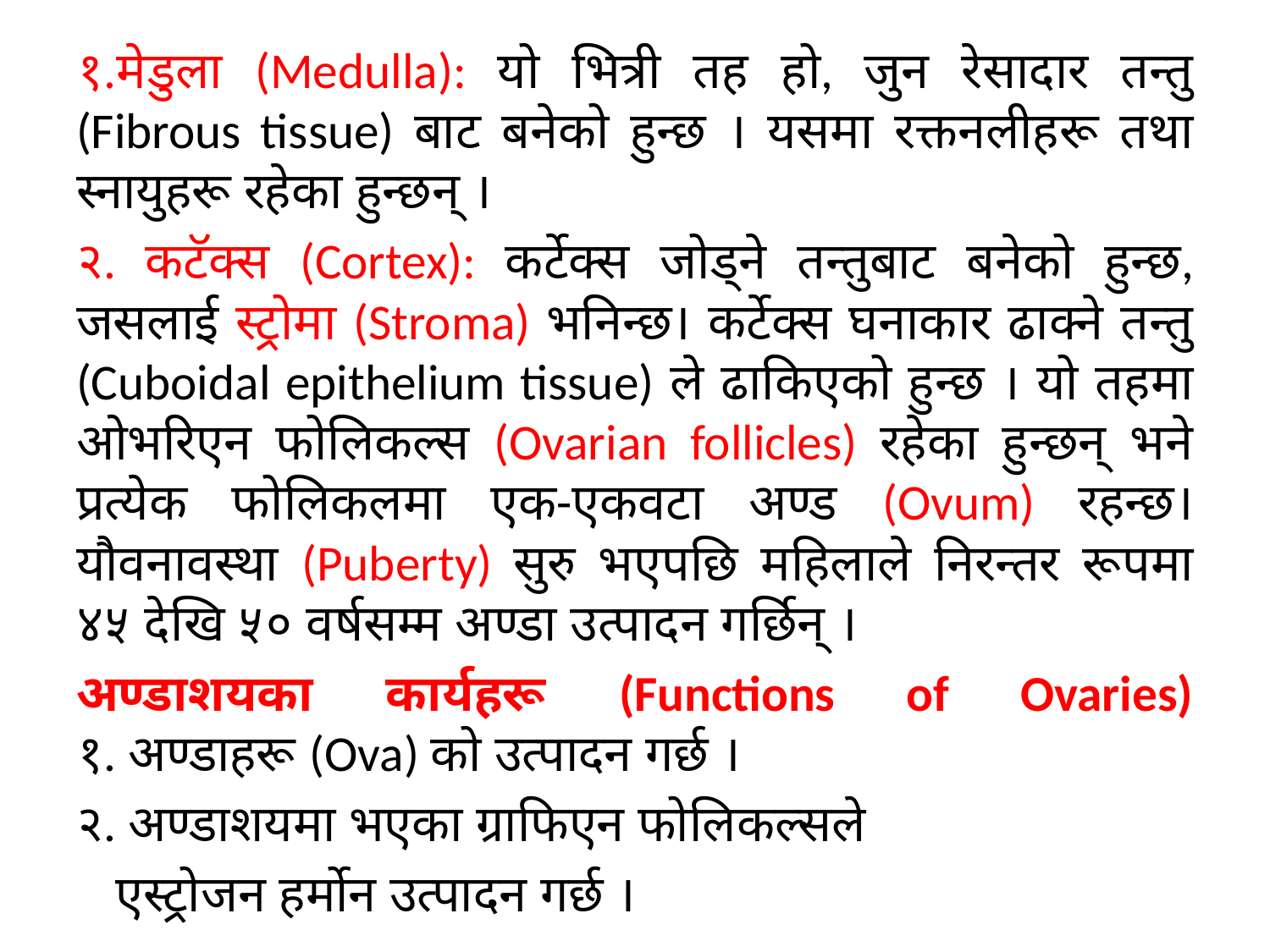

१.मेडुला (Medulla): यो भित्री तह हो, जुन रेसादार तन्तु (Fibrous tissue) बाट बनेको हुन्छ । यसमा रक्तनलीहरू तथा स्नायुहरू रहेका हुन्छन् ।
२. कटॅक्स (Cortex): कर्टेक्स जोड्ने तन्तुबाट बनेको हुन्छ, जसलाई स्ट्रोमा (Stroma) भनिन्छ। कर्टेक्स घनाकार ढाक्ने तन्तु (Cuboidal epithelium tissue) ले ढाकिएको हुन्छ । यो तहमा ओभरिएन फोलिकल्स (Ovarian follicles) रहेका हुन्छन् भने प्रत्येक फोलिकलमा एक-एकवटा अण्ड (Ovum) रहन्छ। यौवनावस्था (Puberty) सुरु भएपछि महिलाले निरन्तर रूपमा ४५ देखि ५० वर्षसम्म अण्डा उत्पादन गर्छिन् ।
अण्डाशयका कार्यहरू (Functions of Ovaries)
१. अण्डाहरू (Ova) को उत्पादन गर्छ ।
२. अण्डाशयमा भएका ग्राफिएन फोलिकल्सले
   एस्ट्रोजन हर्मोन उत्पादन गर्छ ।